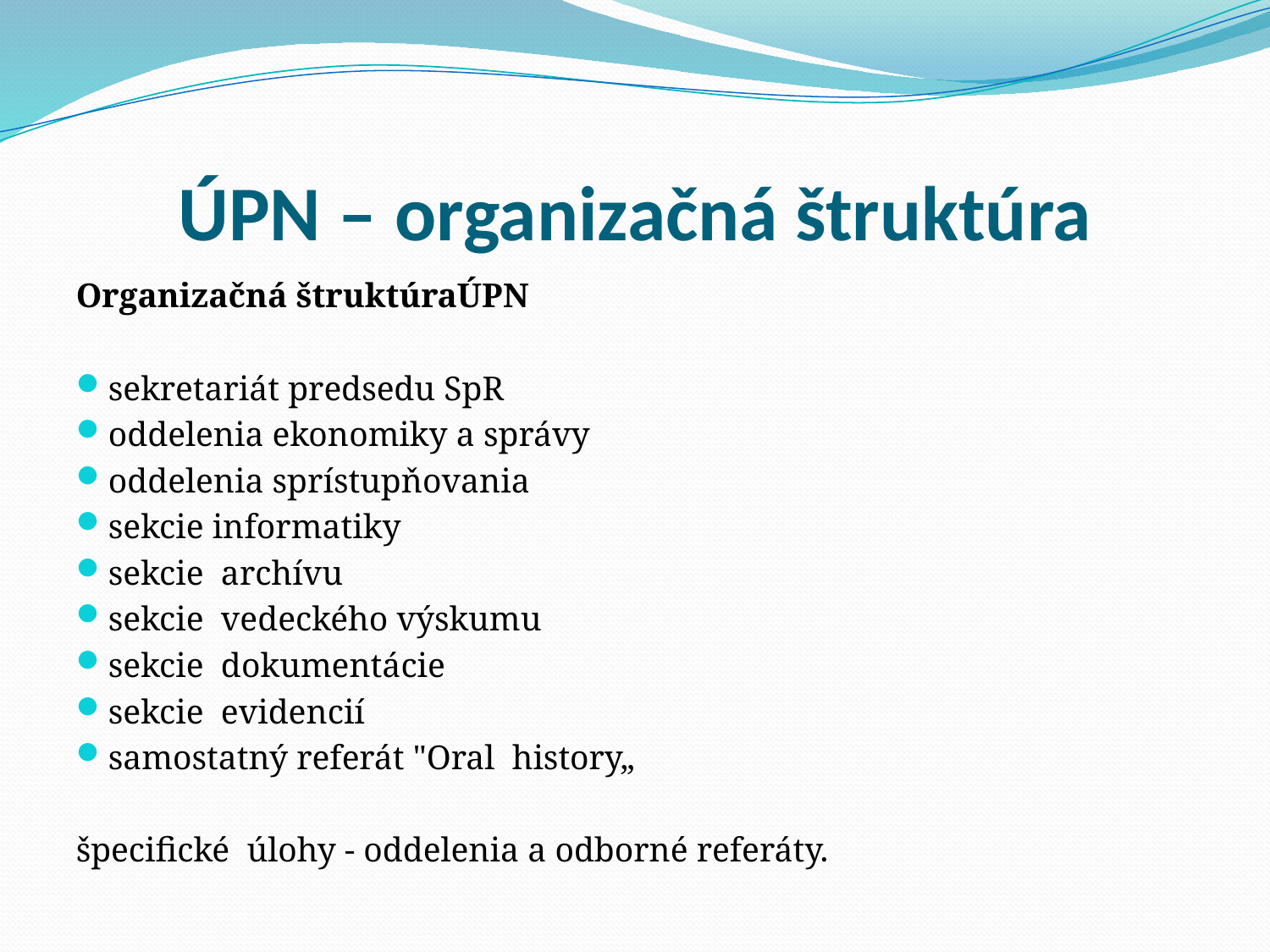

# ÚPN – organizačná štruktúra
Organizačná štruktúraÚPN

sekretariát predsedu SpR
oddelenia ekonomiky a správy
oddelenia sprístupňovania
sekcie informatiky
sekcie  archívu
sekcie  vedeckého výskumu
sekcie  dokumentácie
sekcie  evidencií
samostatný referát "Oral  history„

špecifické  úlohy - oddelenia a odborné referáty.